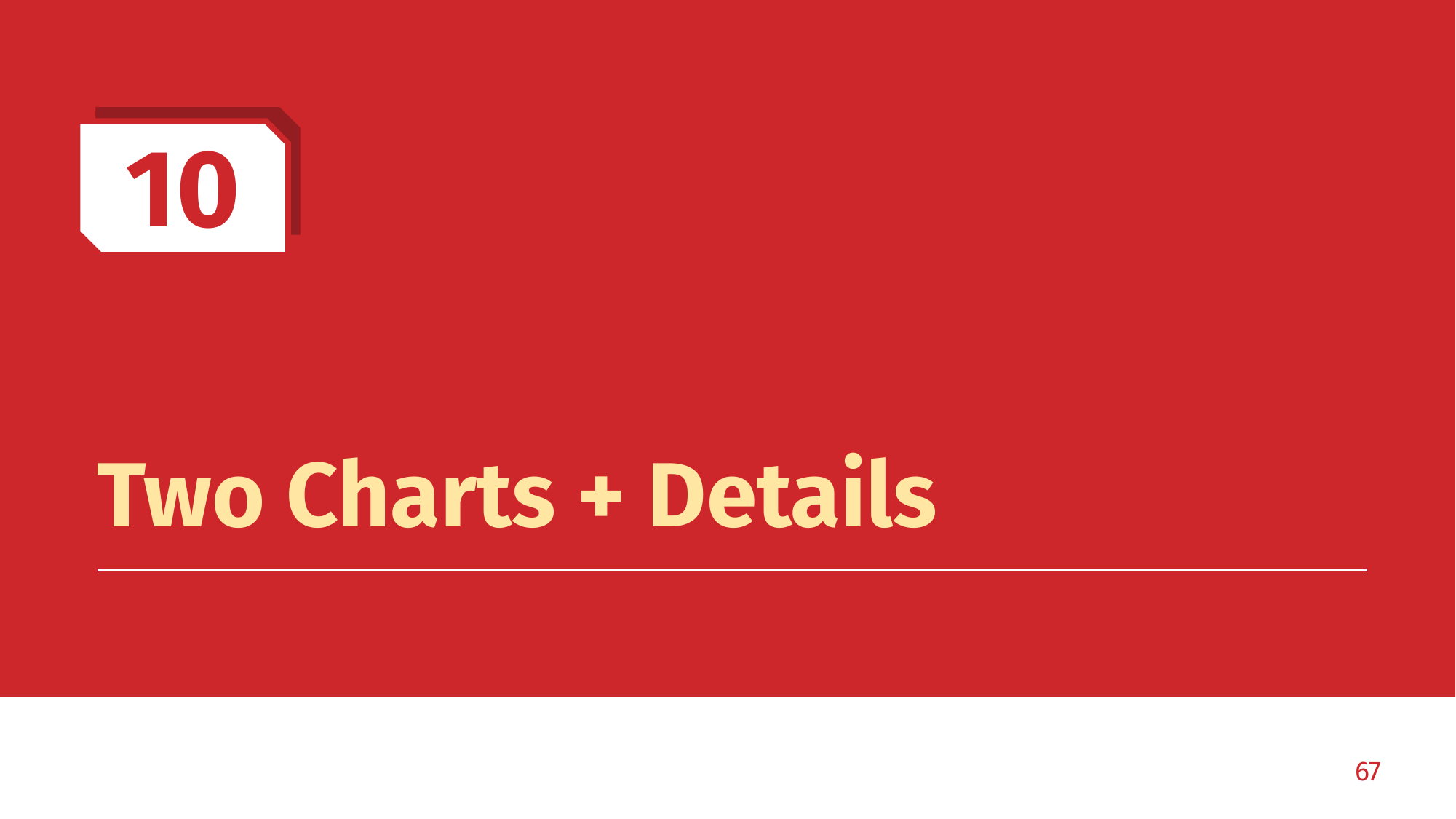

10
# Two Charts + Details

67